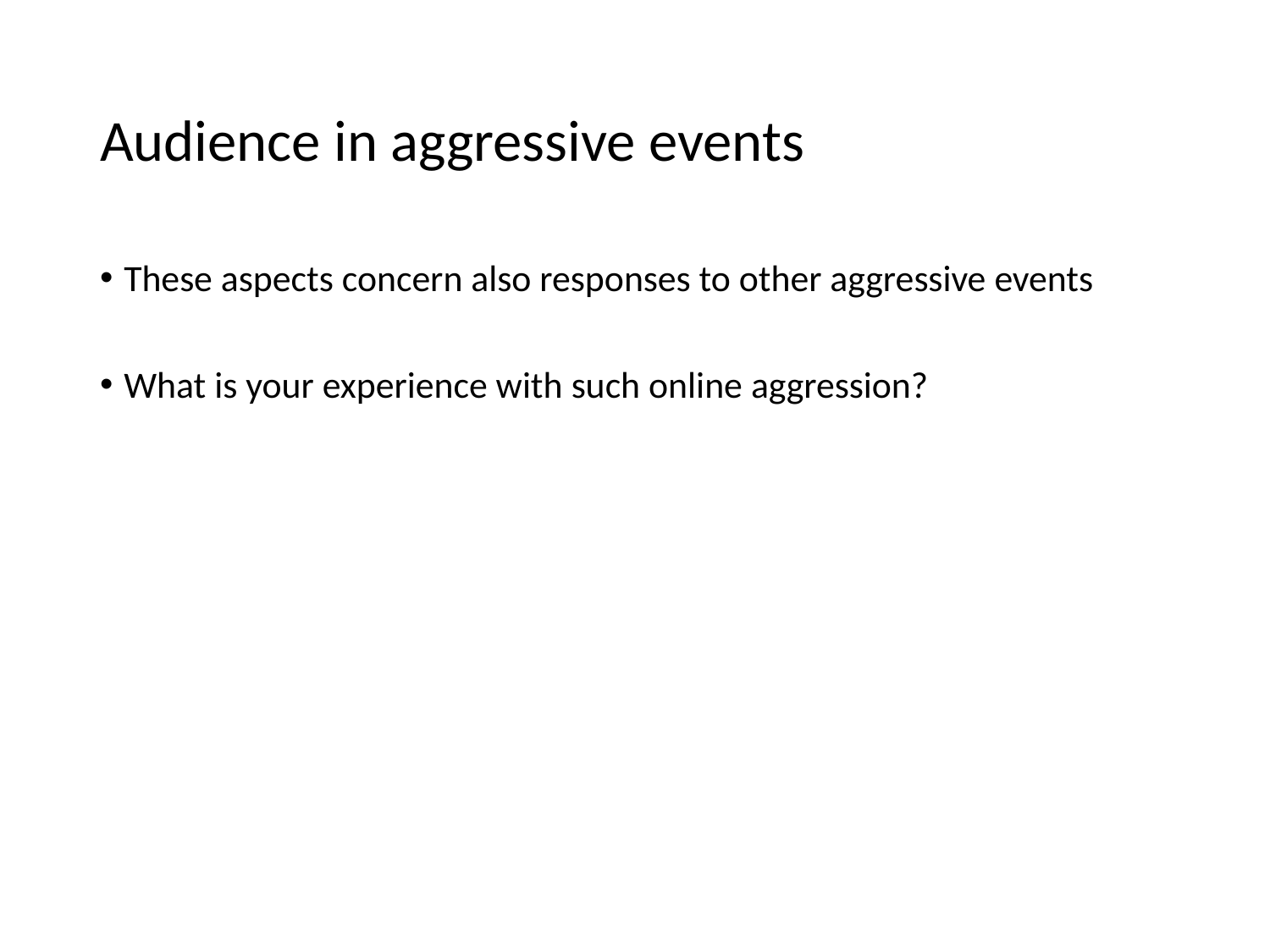

# Audience in aggressive events
These aspects concern also responses to other aggressive events

What is your experience with such online aggression?